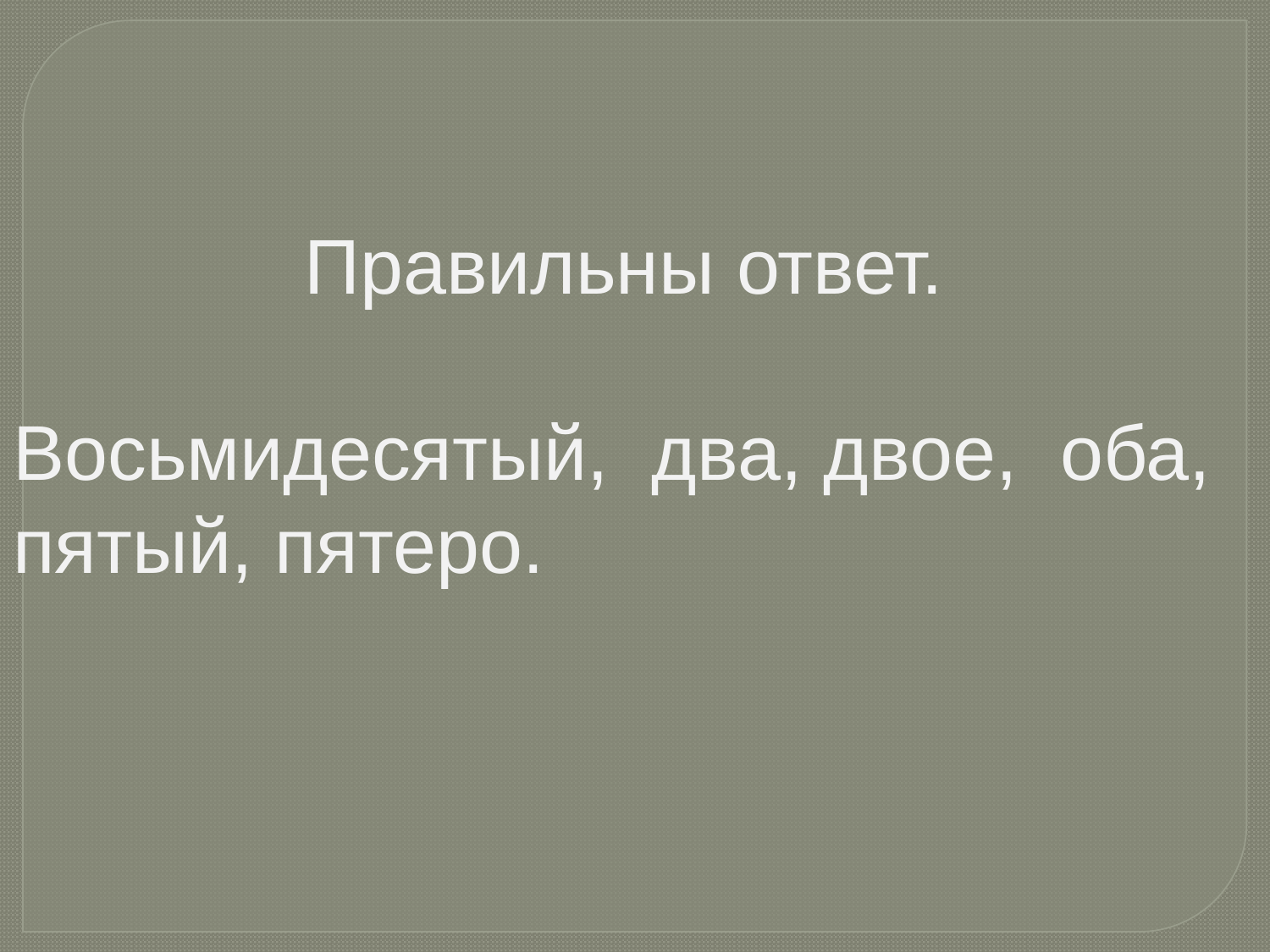

Правильны ответ.

Восьмидесятый,  два, двое,  оба, пятый, пятеро.